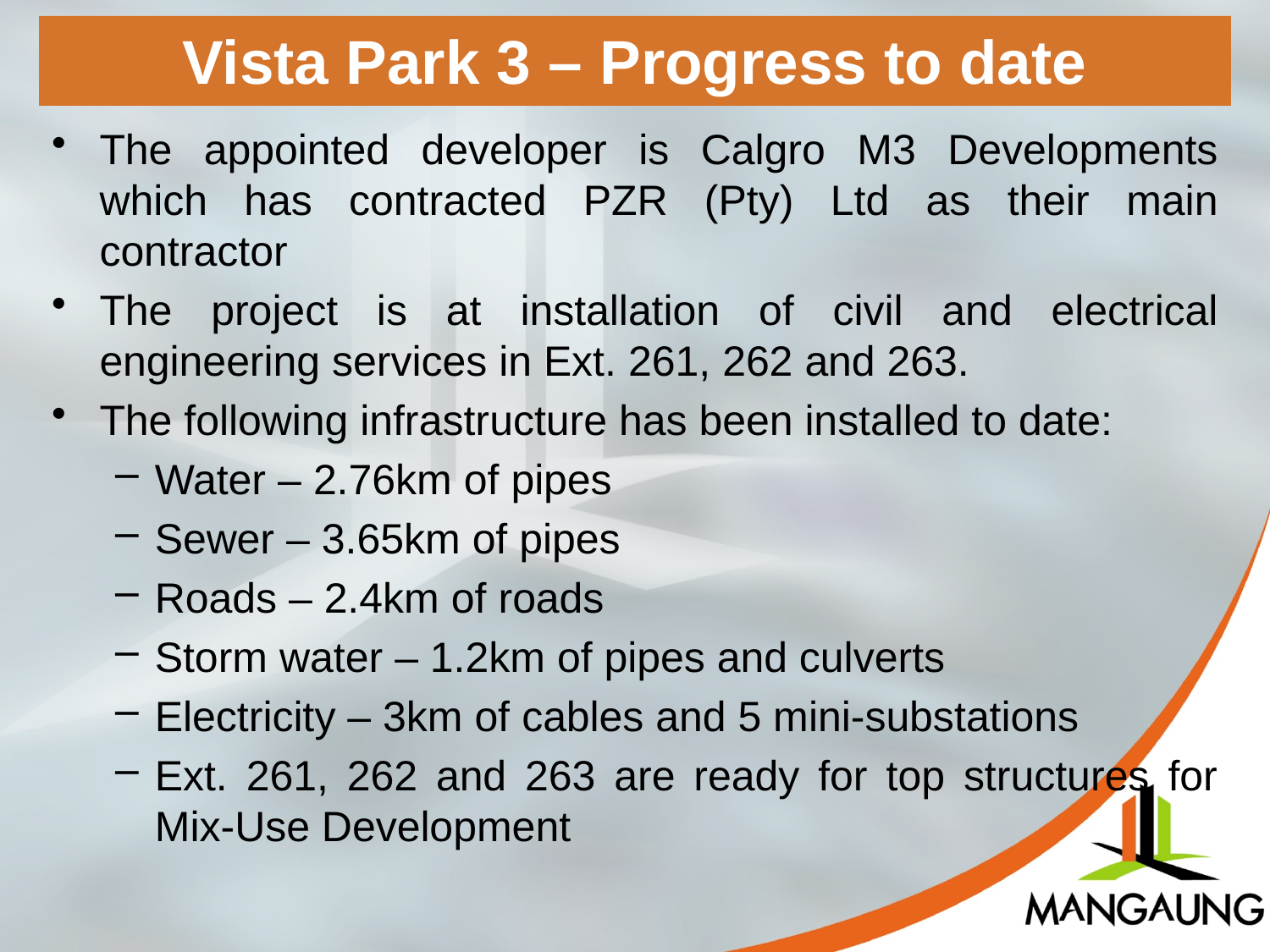

Vista Park 3 – Progress to date
The appointed developer is Calgro M3 Developments which has contracted PZR (Pty) Ltd as their main contractor
The project is at installation of civil and electrical engineering services in Ext. 261, 262 and 263.
The following infrastructure has been installed to date:
Water – 2.76km of pipes
Sewer – 3.65km of pipes
Roads – 2.4km of roads
Storm water – 1.2km of pipes and culverts
Electricity – 3km of cables and 5 mini-substations
Ext. 261, 262 and 263 are ready for top structures for Mix-Use Development